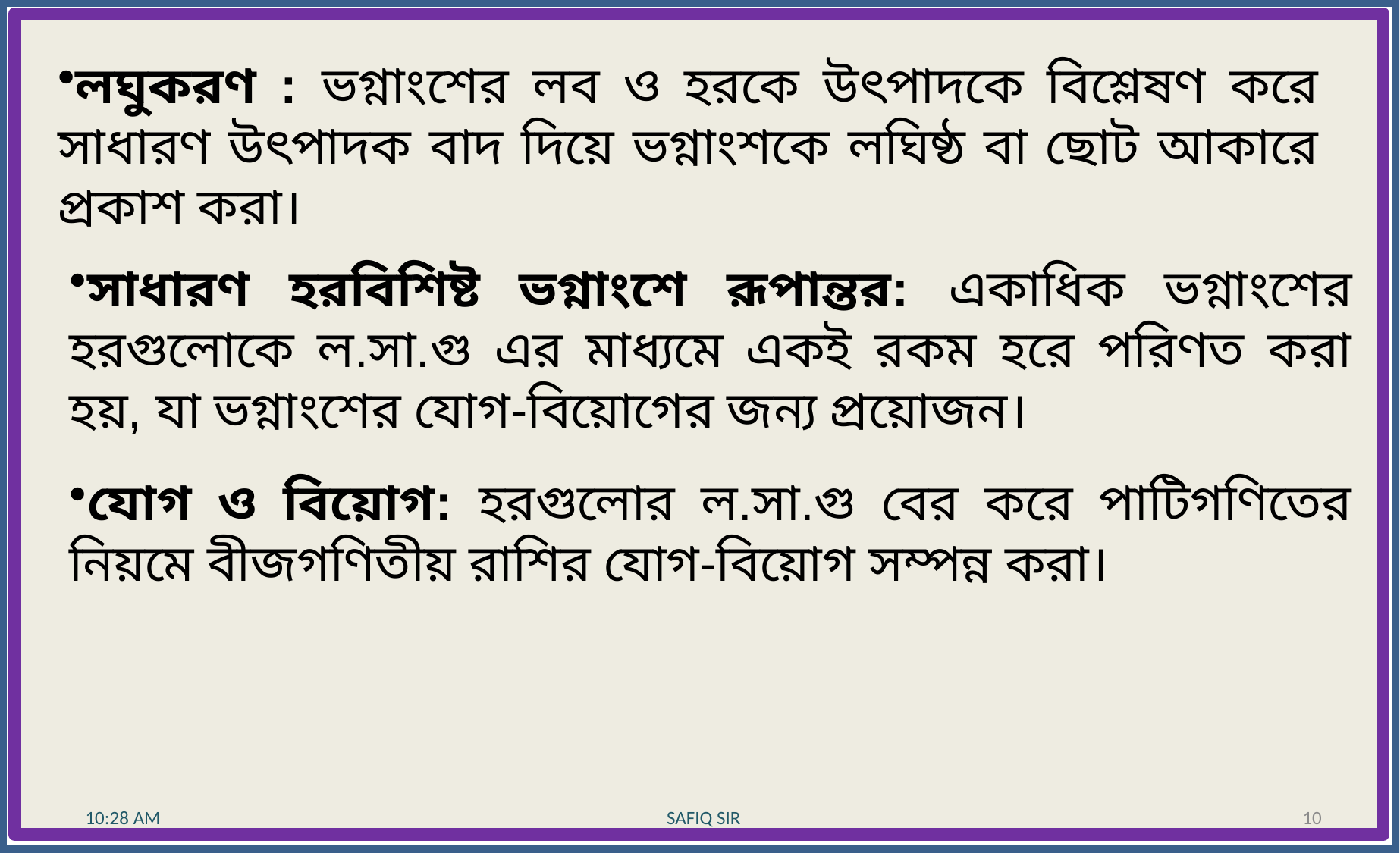

লঘুকরণ : ভগ্নাংশের লব ও হরকে উৎপাদকে বিশ্লেষণ করে সাধারণ উৎপাদক বাদ দিয়ে ভগ্নাংশকে লঘিষ্ঠ বা ছোট আকারে প্রকাশ করা।
সাধারণ হরবিশিষ্ট ভগ্নাংশে রূপান্তর: একাধিক ভগ্নাংশের হরগুলোকে ল.সা.গু এর মাধ্যমে একই রকম হরে পরিণত করা হয়, যা ভগ্নাংশের যোগ-বিয়োগের জন্য প্রয়োজন।
যোগ ও বিয়োগ: হরগুলোর ল.সা.গু বের করে পাটিগণিতের নিয়মে বীজগণিতীয় রাশির যোগ-বিয়োগ সম্পন্ন করা।
10:28 AM
10:28 AM
SAFIQ SIR
SAFIQ SIR
10
10
10:28 AM
SAFIQ SIR
10